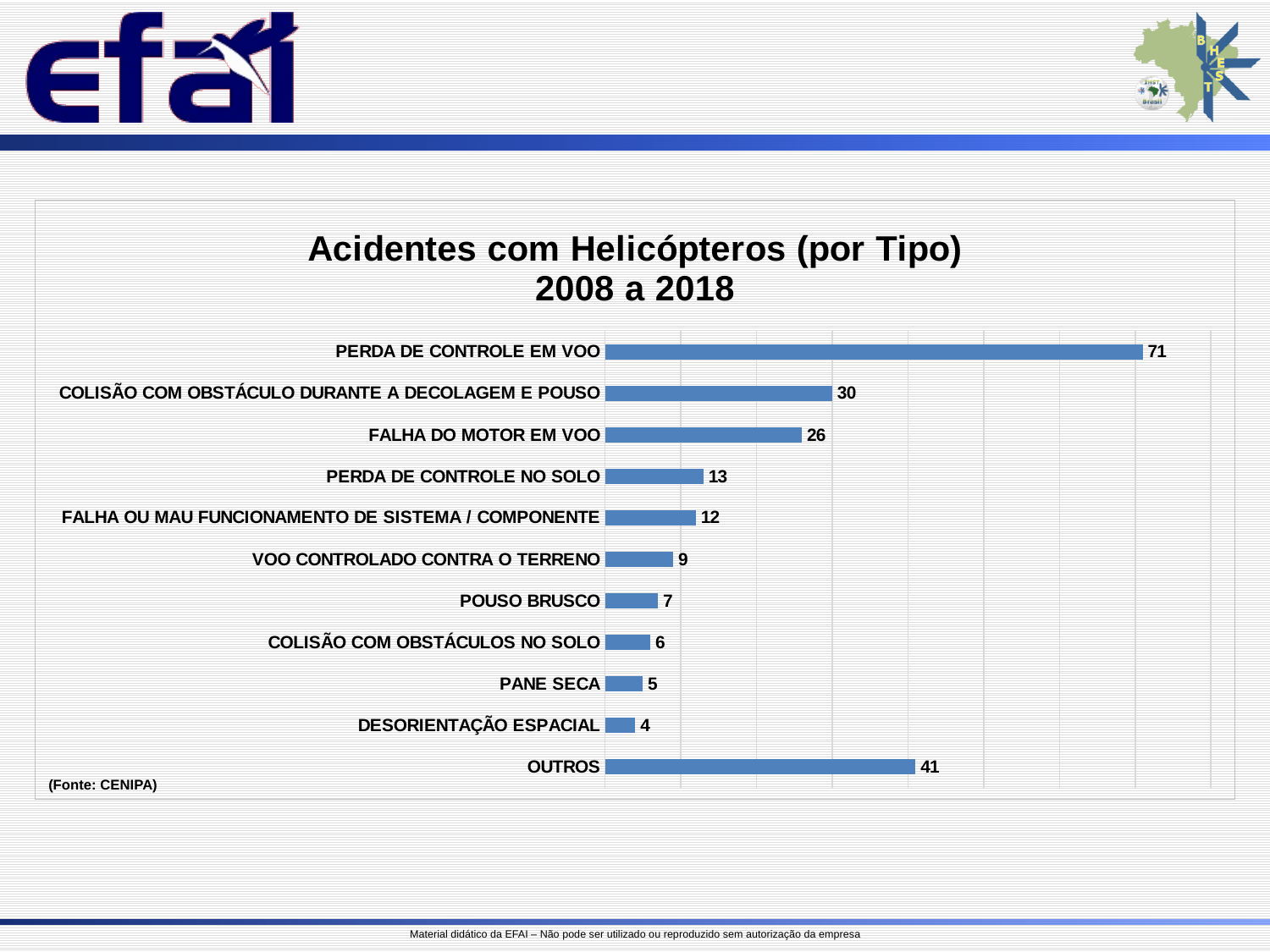

### Chart: Acidentes com Helicópteros (por Tipo) 2008 a 2018

| Category | Qtd |
|---|---|
| PERDA DE CONTROLE EM VOO | 71.0 |
| COLISÃO COM OBSTÁCULO DURANTE A DECOLAGEM E POUSO | 30.0 |
| FALHA DO MOTOR EM VOO | 26.0 |
| PERDA DE CONTROLE NO SOLO | 13.0 |
| FALHA OU MAU FUNCIONAMENTO DE SISTEMA / COMPONENTE | 12.0 |
| VOO CONTROLADO CONTRA O TERRENO | 9.0 |
| POUSO BRUSCO | 7.0 |
| COLISÃO COM OBSTÁCULOS NO SOLO | 6.0 |
| PANE SECA | 5.0 |
| DESORIENTAÇÃO ESPACIAL | 4.0 |
| OUTROS | 41.0 |
(Fonte: CENIPA)